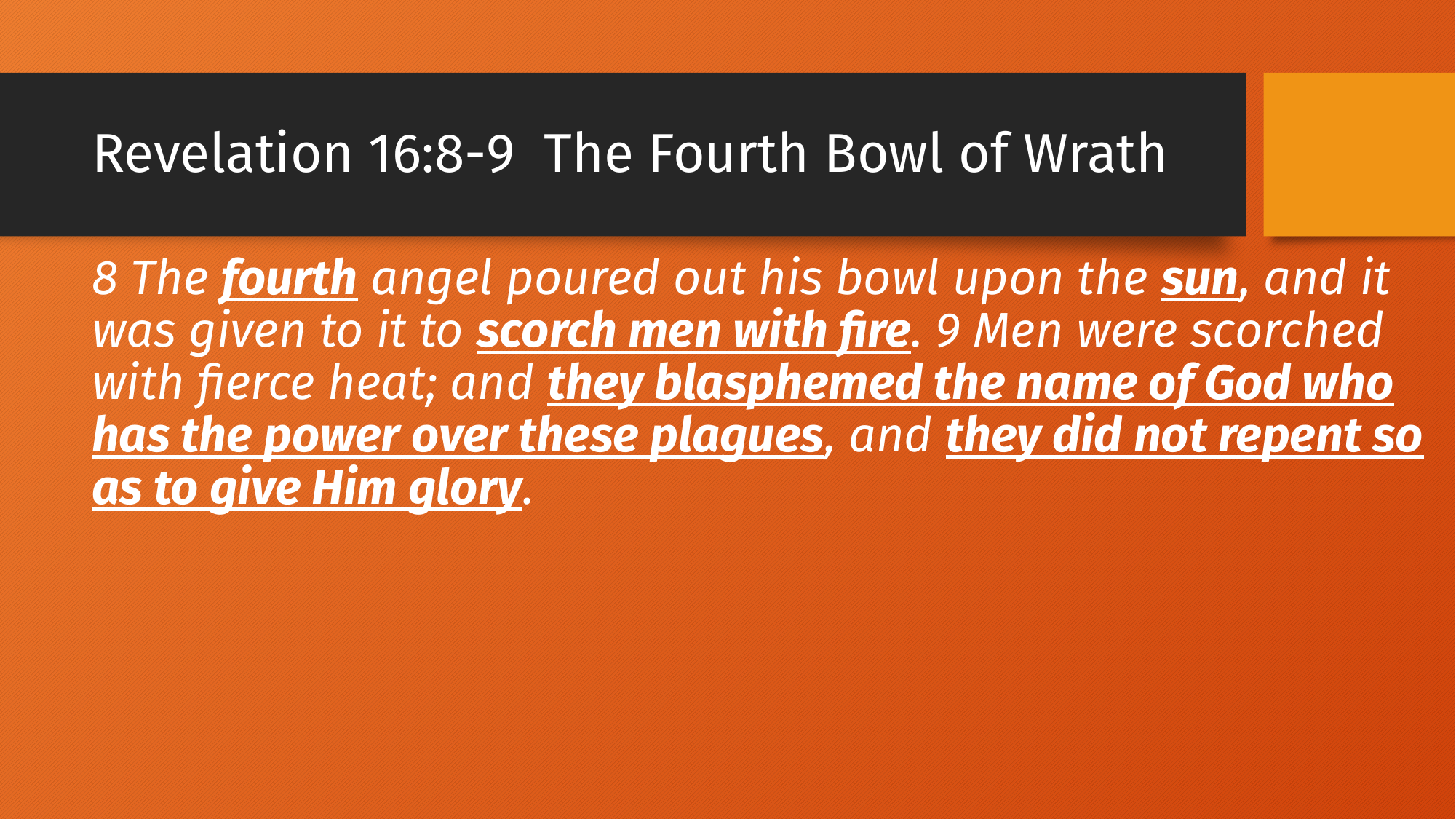

# Revelation 16:8-9  The Fourth Bowl of Wrath
8 The fourth angel poured out his bowl upon the sun, and it was given to it to scorch men with fire. 9 Men were scorched with fierce heat; and they blasphemed the name of God who has the power over these plagues, and they did not repent so as to give Him glory.